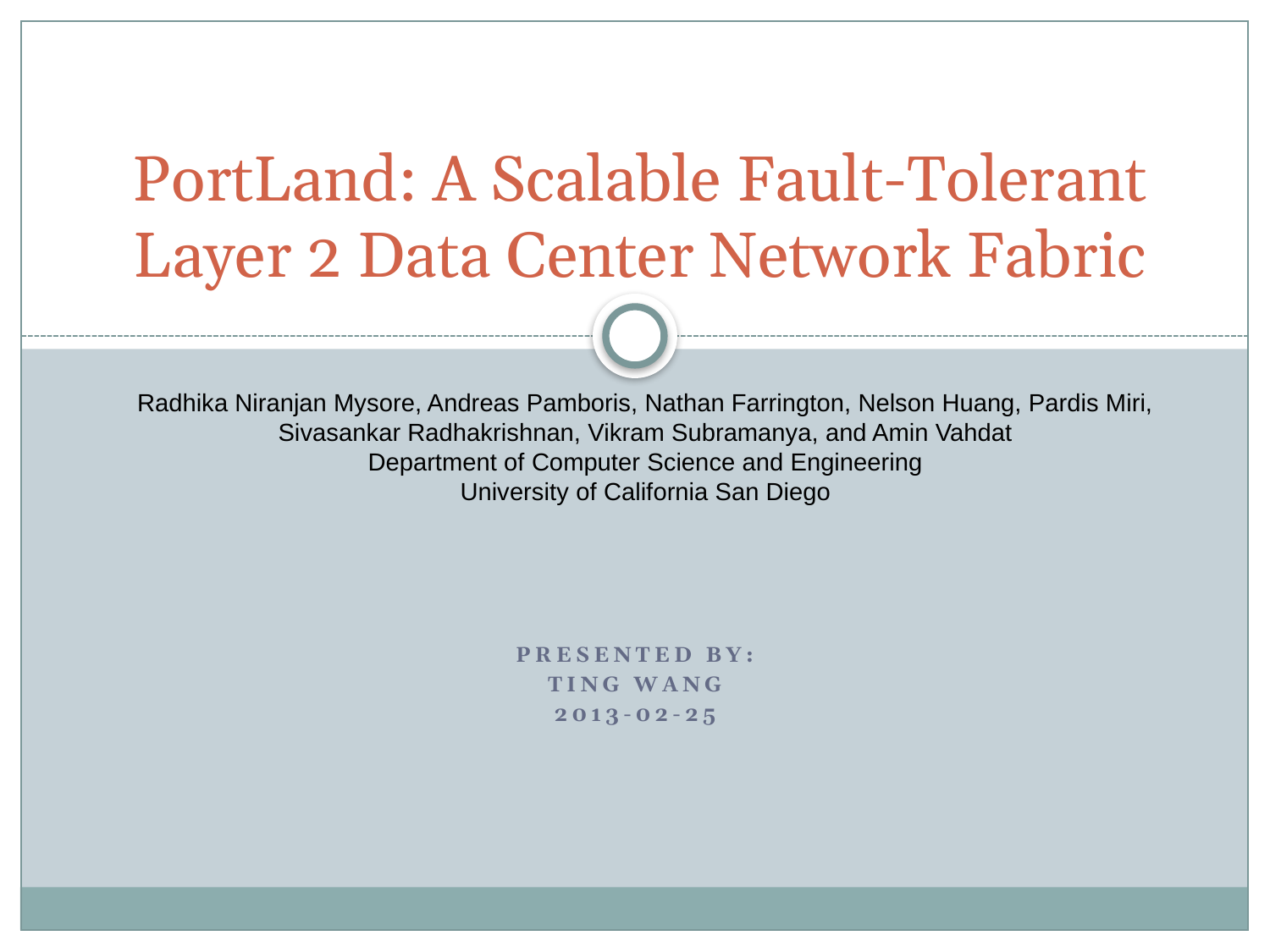

# PortLand: A Scalable Fault-Tolerant Layer 2 Data Center Network Fabric
Radhika Niranjan Mysore, Andreas Pamboris, Nathan Farrington, Nelson Huang, Pardis Miri,
Sivasankar Radhakrishnan, Vikram Subramanya, and Amin Vahdat
Department of Computer Science and Engineering
University of California San Diego
Presented by:
Ting wang
2013-02-25